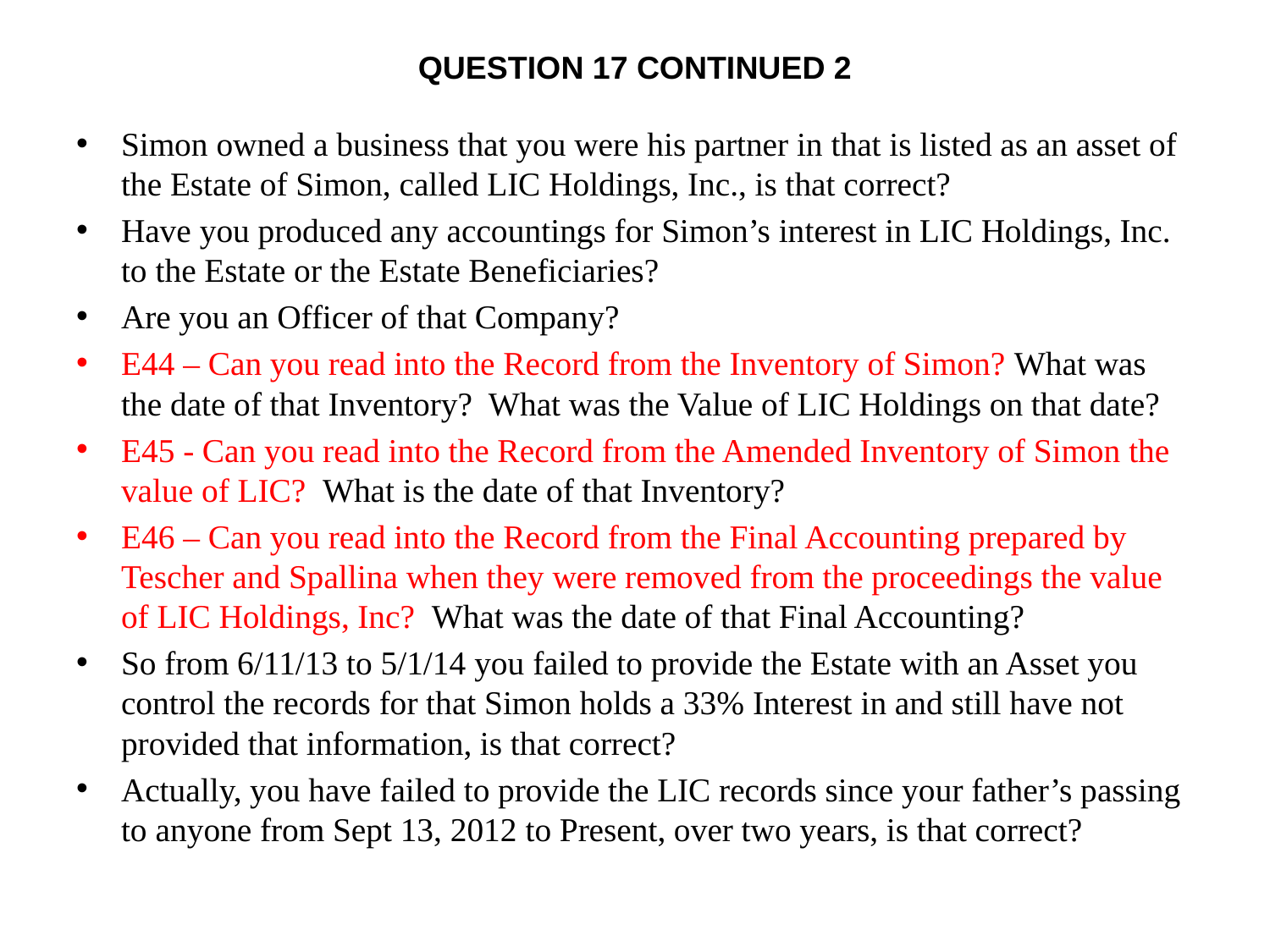

# Question 17 Continued 2
Simon owned a business that you were his partner in that is listed as an asset of the Estate of Simon, called LIC Holdings, Inc., is that correct?
Have you produced any accountings for Simon’s interest in LIC Holdings, Inc. to the Estate or the Estate Beneficiaries?
Are you an Officer of that Company?
E44 – Can you read into the Record from the Inventory of Simon? What was the date of that Inventory?  What was the Value of LIC Holdings on that date?
E45 - Can you read into the Record from the Amended Inventory of Simon the value of LIC?  What is the date of that Inventory?
E46 – Can you read into the Record from the Final Accounting prepared by Tescher and Spallina when they were removed from the proceedings the value of LIC Holdings, Inc?  What was the date of that Final Accounting?
So from 6/11/13 to 5/1/14 you failed to provide the Estate with an Asset you control the records for that Simon holds a 33% Interest in and still have not provided that information, is that correct?
Actually, you have failed to provide the LIC records since your father’s passing to anyone from Sept 13, 2012 to Present, over two years, is that correct?